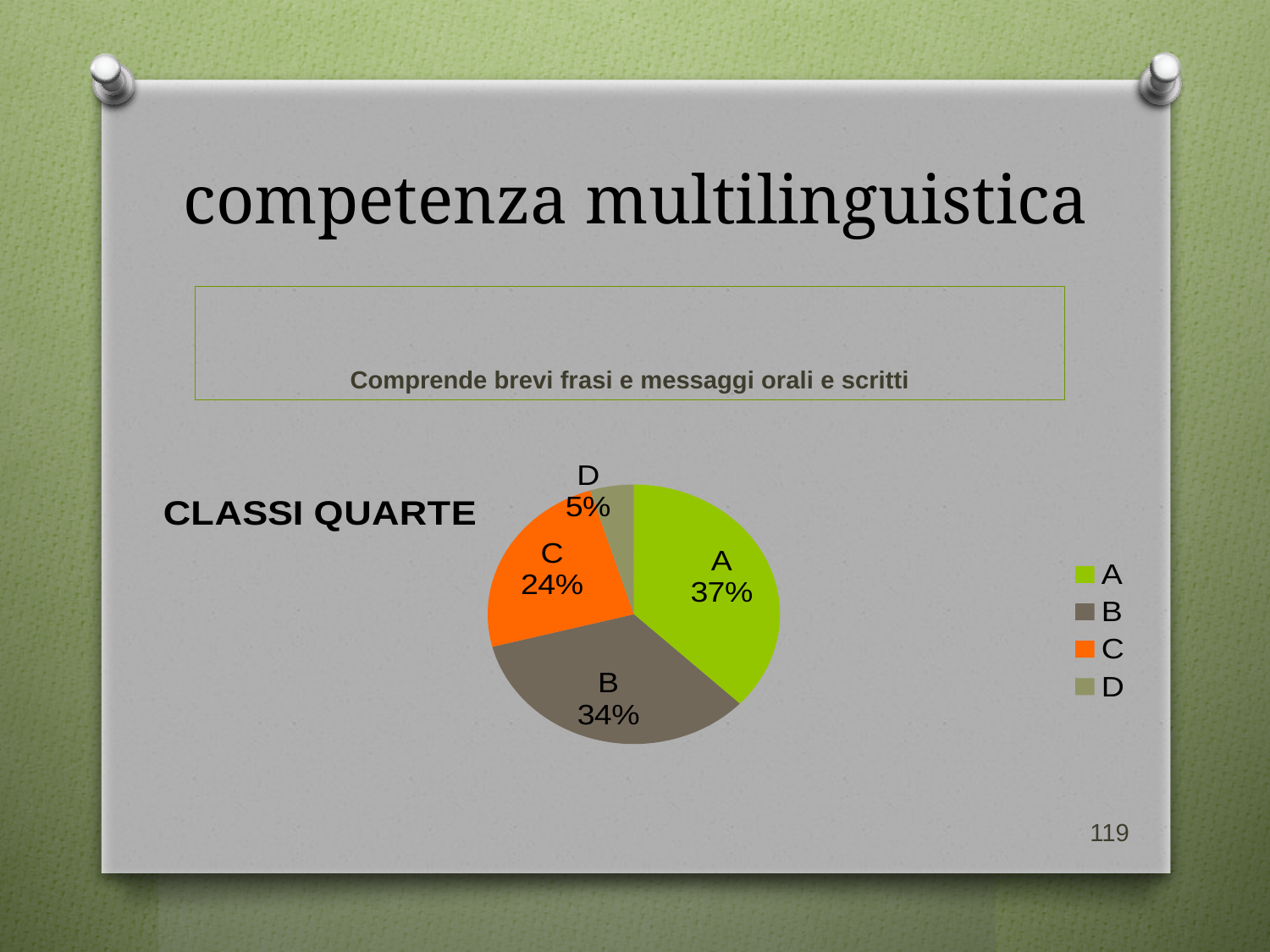

# competenza multilinguistica
Comprende brevi frasi e messaggi orali e scritti

### Chart:

| Category | CLASSI QUARTE |
|---|---|
| A | 23.0 |
| B | 21.0 |
| C | 15.0 |
| D | 3.0 |
119